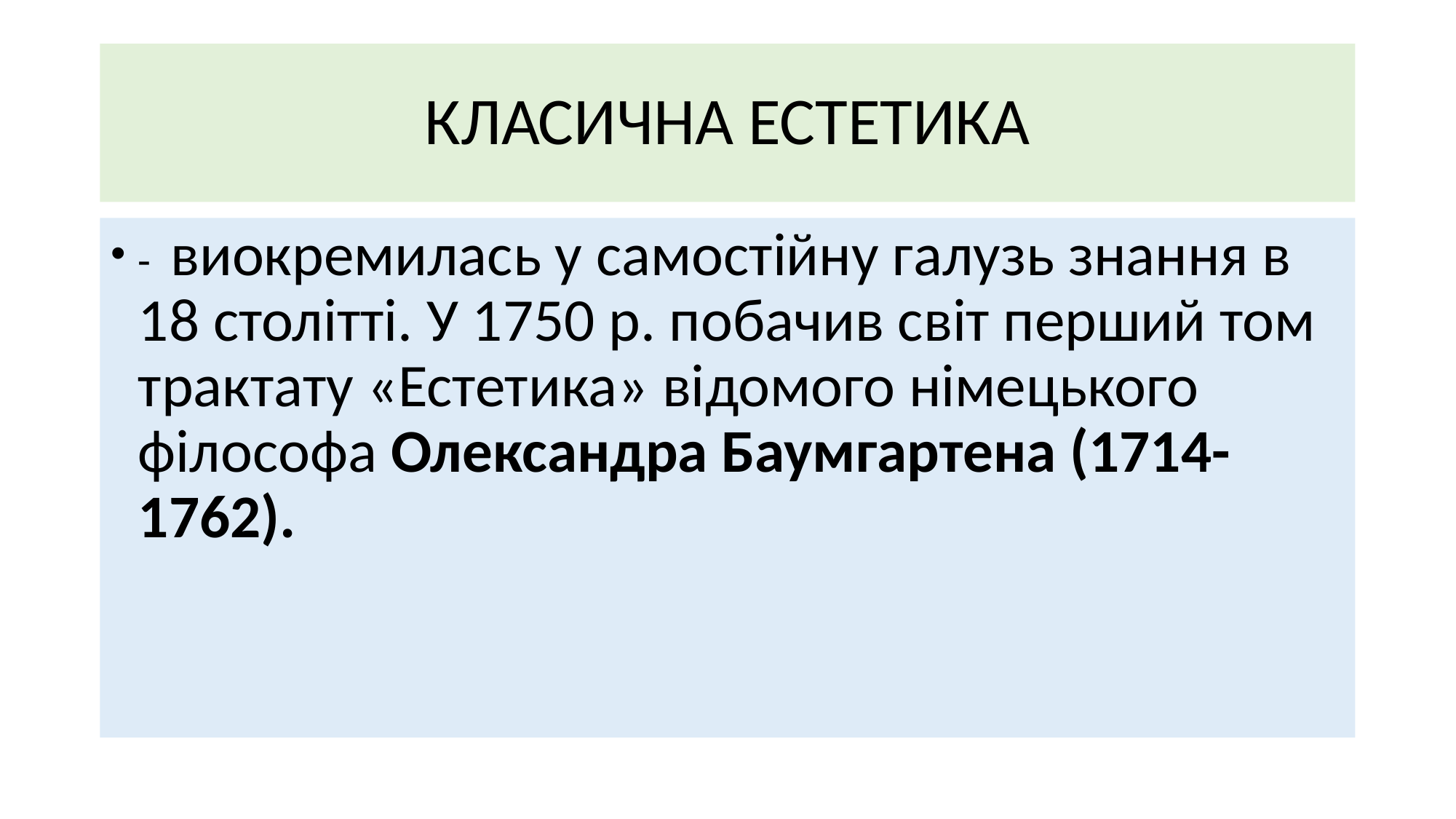

# КЛАСИЧНА ЕСТЕТИКА
-  виокремилась у самостійну галузь знання в 18 столітті. У 1750 р. побачив світ перший том трактату «Естетика» відомого німецького філософа Олександра Баумгартена (1714-1762).